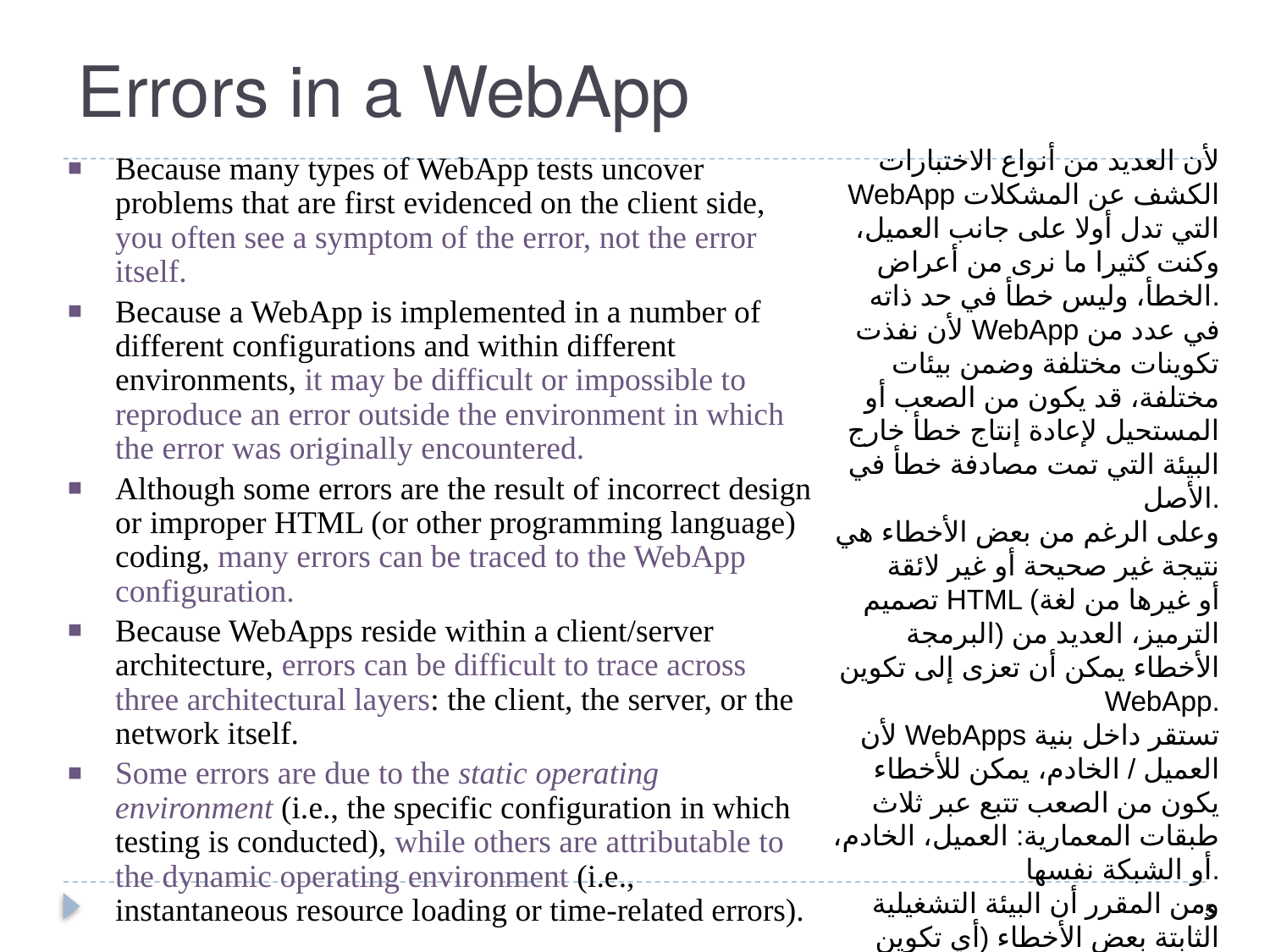

# Errors in a WebApp
لأن العديد من أنواع الاختبارات WebApp الكشف عن المشكلات التي تدل أولا على جانب العميل، وكنت كثيرا ما نرى من أعراض الخطأ، وليس خطأ في حد ذاته.
لأن نفذت WebApp في عدد من تكوينات مختلفة وضمن بيئات مختلفة، قد يكون من الصعب أو المستحيل لإعادة إنتاج خطأ خارج البيئة التي تمت مصادفة خطأ في الأصل.
وعلى الرغم من بعض الأخطاء هي نتيجة غير صحيحة أو غير لائقة تصميم HTML (أو غيرها من لغة البرمجة) الترميز، العديد من الأخطاء يمكن أن تعزى إلى تكوين WebApp.
لأن WebApps تستقر داخل بنية العميل / الخادم، يمكن للأخطاء يكون من الصعب تتبع عبر ثلاث طبقات المعمارية: العميل، الخادم، أو الشبكة نفسها.
ومن المقرر أن البيئة التشغيلية الثابتة بعض الأخطاء (أي تكوين المحدد الذي يجرى اختبار)، في حين أن البعض الآخر يرجع إلى بيئة عمل ديناميكية (أي لحظية تحميل الموارد أو الأخطاء المتعلقة الوقت).
Because many types of WebApp tests uncover problems that are first evidenced on the client side, you often see a symptom of the error, not the error itself.
Because a WebApp is implemented in a number of different configurations and within different environments, it may be difficult or impossible to reproduce an error outside the environment in which the error was originally encountered.
Although some errors are the result of incorrect design or improper HTML (or other programming language) coding, many errors can be traced to the WebApp configuration.
Because WebApps reside within a client/server architecture, errors can be difficult to trace across three architectural layers: the client, the server, or the network itself.
Some errors are due to the static operating environment (i.e., the specific configuration in which testing is conducted), while others are attributable to the dynamic operating environment (i.e., instantaneous resource loading or time-related errors).
5